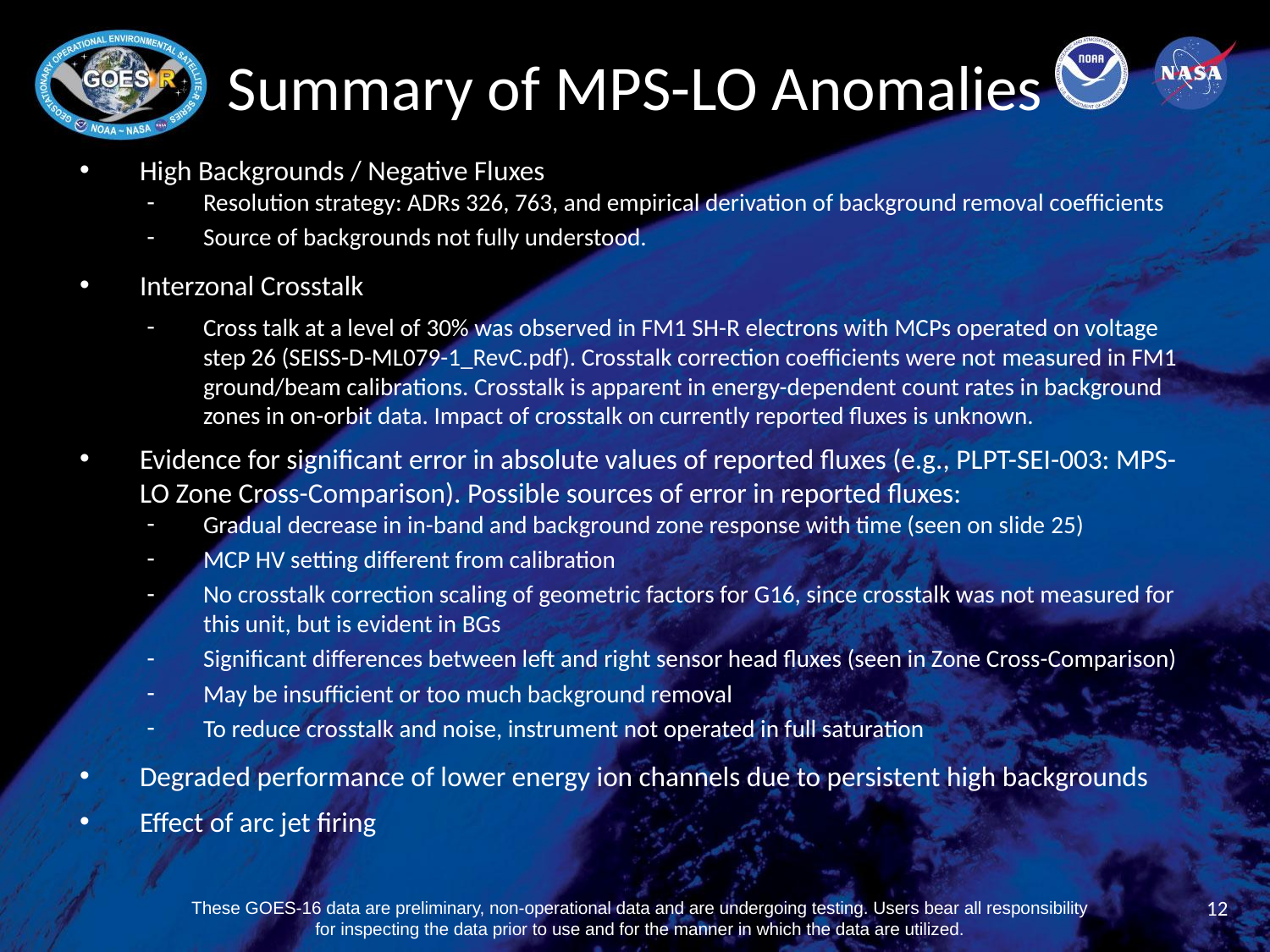

# Summary of MPS-LO Anomalies
High Backgrounds / Negative Fluxes
Resolution strategy: ADRs 326, 763, and empirical derivation of background removal coefficients
Source of backgrounds not fully understood.
Interzonal Crosstalk
Cross talk at a level of 30% was observed in FM1 SH-R electrons with MCPs operated on voltage step 26 (SEISS-D-ML079-1_RevC.pdf). Crosstalk correction coefficients were not measured in FM1 ground/beam calibrations. Crosstalk is apparent in energy-dependent count rates in background zones in on-orbit data. Impact of crosstalk on currently reported fluxes is unknown.
Evidence for significant error in absolute values of reported fluxes (e.g., PLPT-SEI-003: MPS-LO Zone Cross-Comparison). Possible sources of error in reported fluxes:
Gradual decrease in in-band and background zone response with time (seen on slide 25)
MCP HV setting different from calibration
No crosstalk correction scaling of geometric factors for G16, since crosstalk was not measured for this unit, but is evident in BGs
Significant differences between left and right sensor head fluxes (seen in Zone Cross-Comparison)
May be insufficient or too much background removal
To reduce crosstalk and noise, instrument not operated in full saturation
Degraded performance of lower energy ion channels due to persistent high backgrounds
Effect of arc jet firing
12
These GOES-16 data are preliminary, non-operational data and are undergoing testing. Users bear all responsibility for inspecting the data prior to use and for the manner in which the data are utilized.